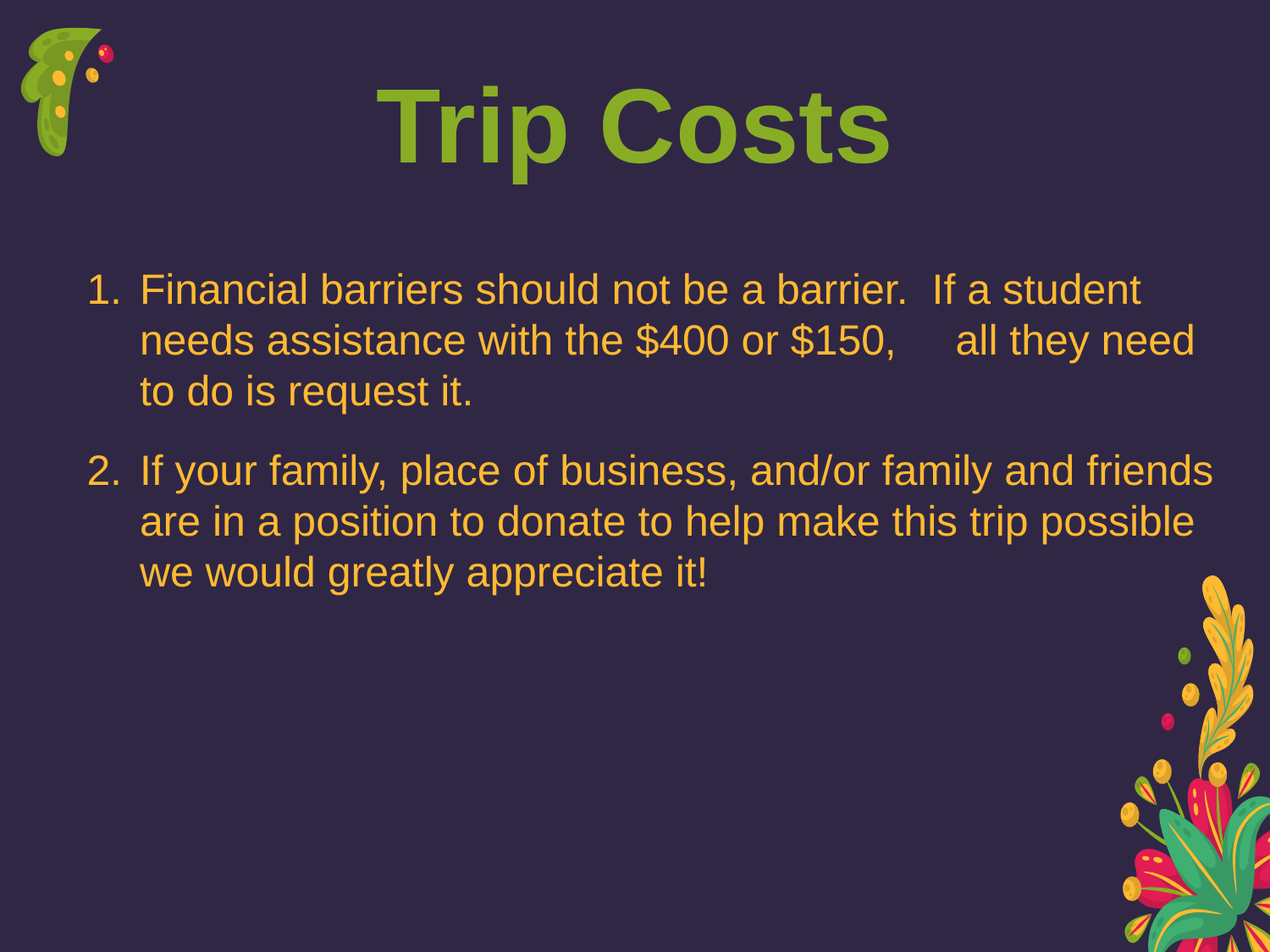

# Trip Costs
Financial barriers should not be a barrier.  If a student needs assistance with the $400 or $150,     all they need to do is request it.
If your family, place of business, and/or family and friends are in a position to donate to help make this trip possible we would greatly appreciate it!

10